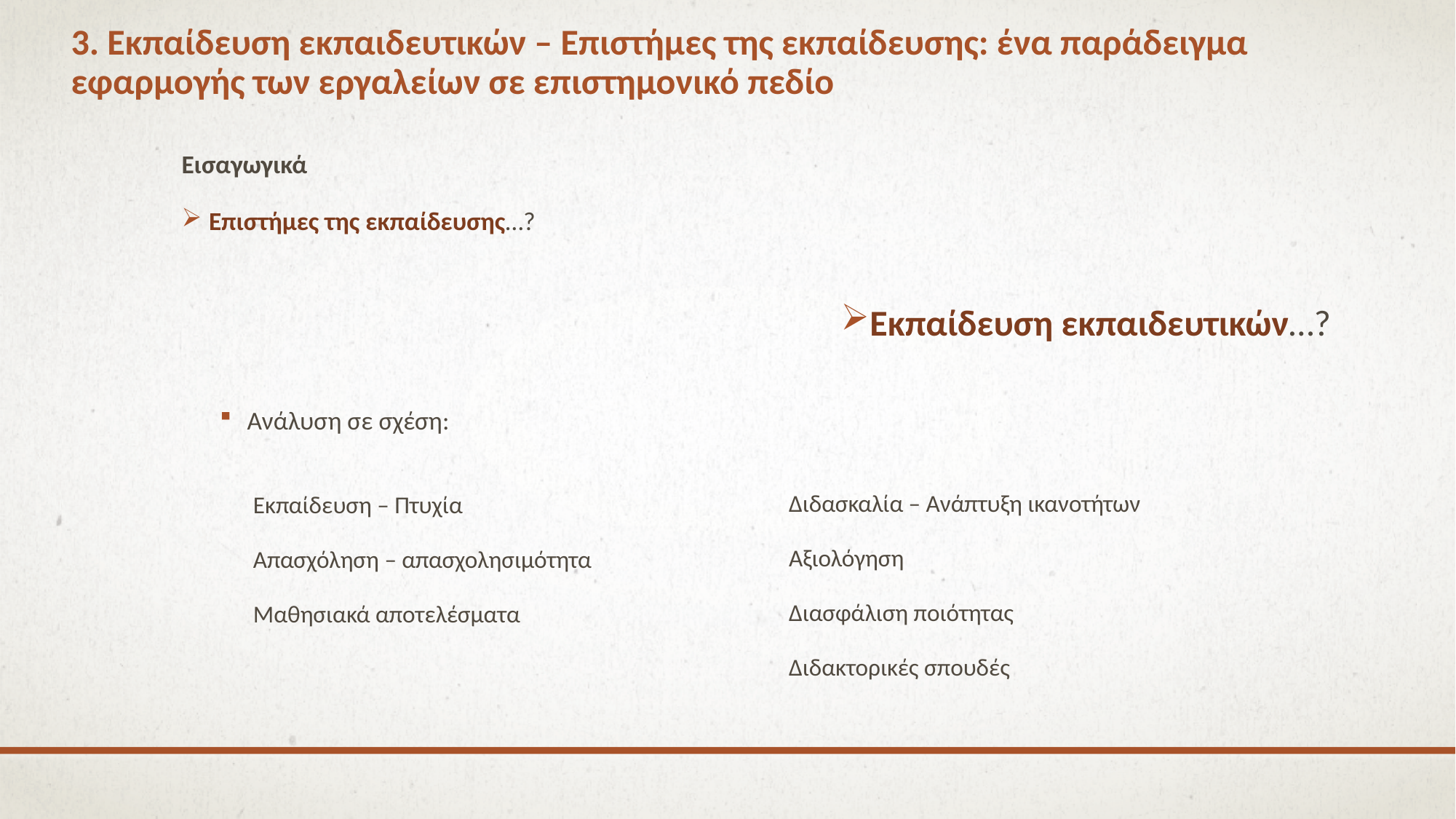

# 3. Εκπαίδευση εκπαιδευτικών – Επιστήμες της εκπαίδευσης: ένα παράδειγμα εφαρμογής των εργαλείων σε επιστημονικό πεδίο
Εισαγωγικά
Επιστήμες της εκπαίδευσης…?

Εκπαίδευση εκπαιδευτικών…?

Ανάλυση σε σχέση:
Διδασκαλία – Ανάπτυξη ικανοτήτων
Αξιολόγηση
Διασφάλιση ποιότητας
Διδακτορικές σπουδές

Εκπαίδευση – Πτυχία
Απασχόληση – απασχολησιμότητα
Μαθησιακά αποτελέσματα